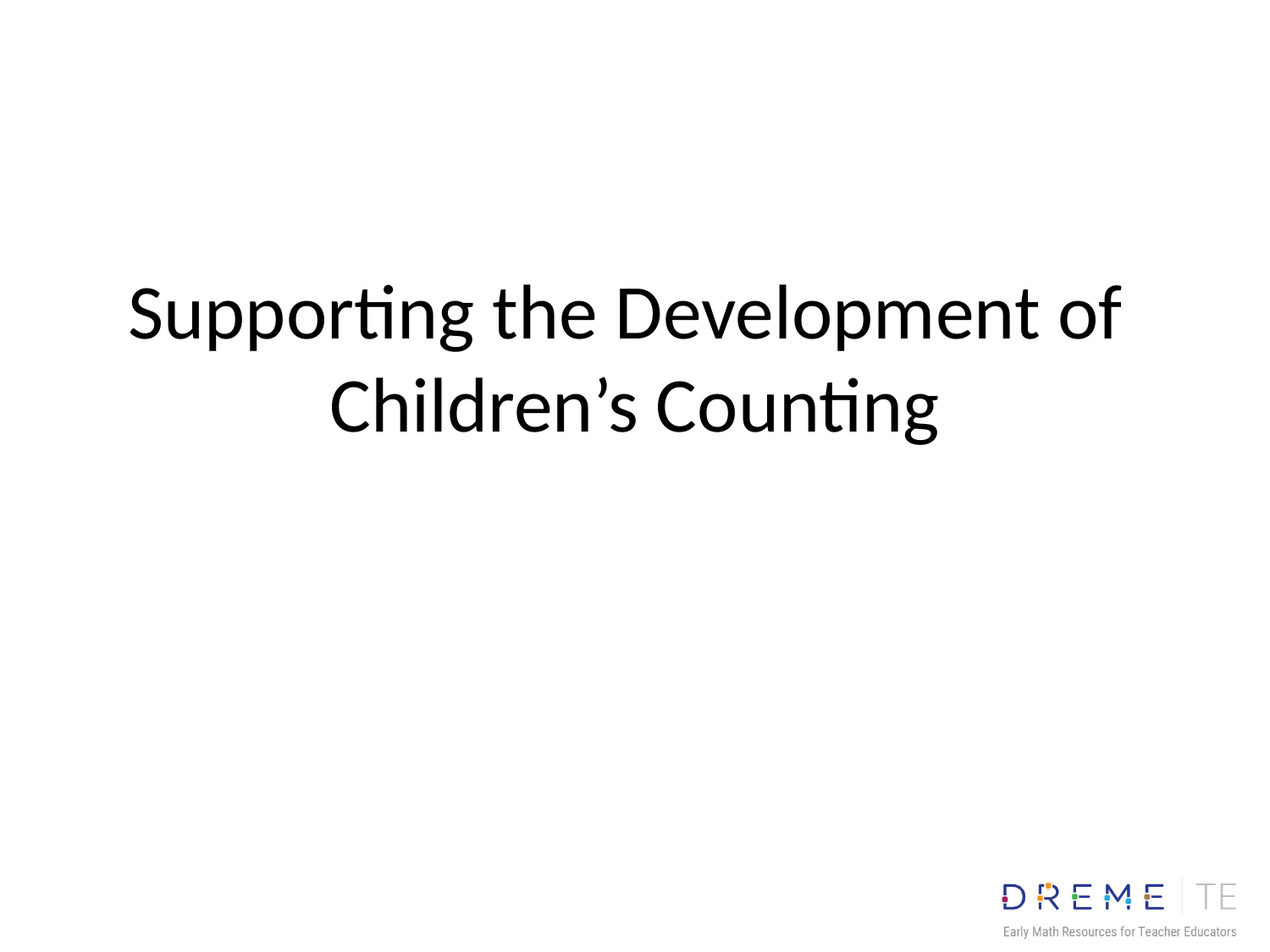

# Supporting the Development of Children’s Counting